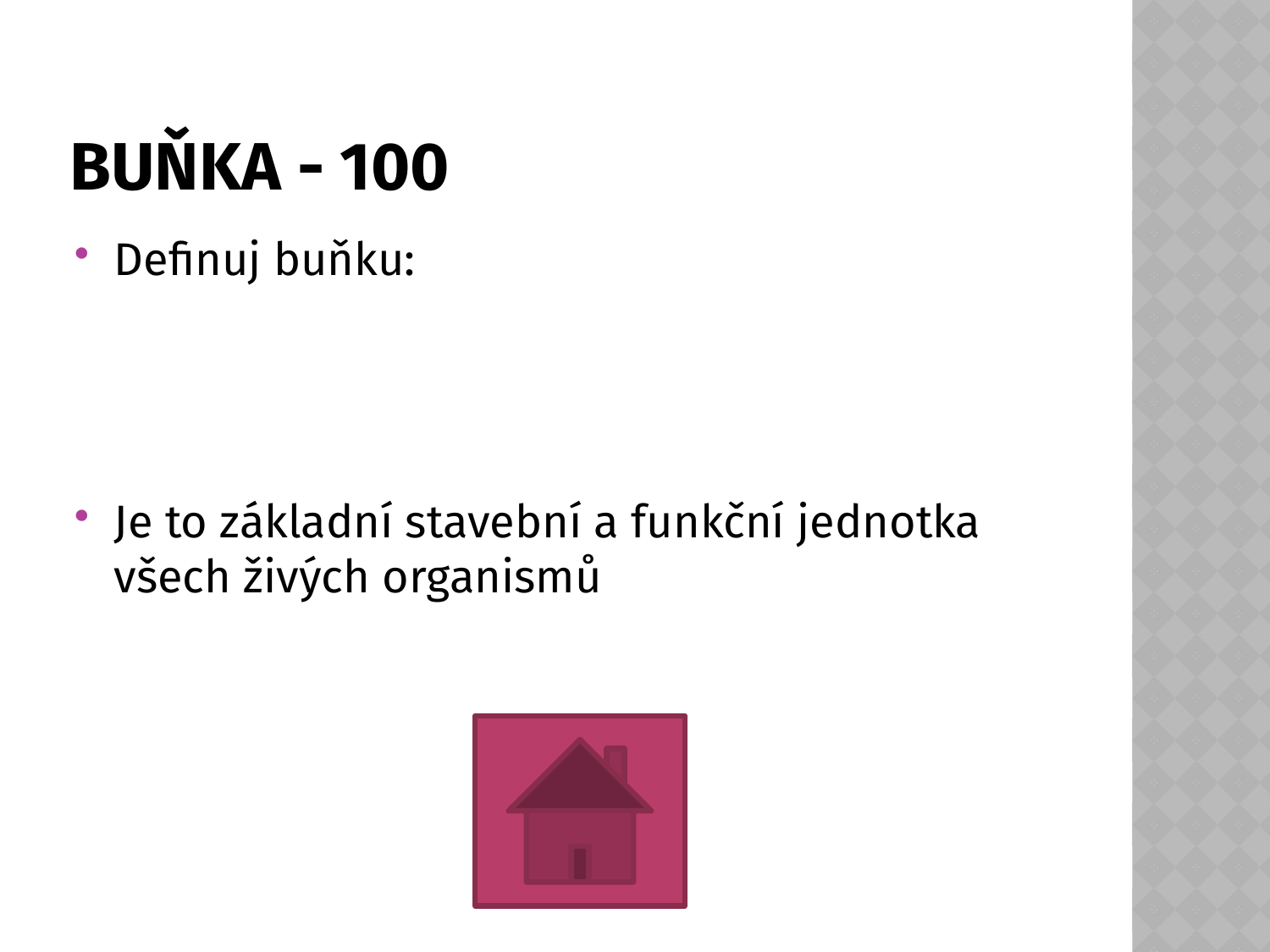

# BUŇKA - 100
Definuj buňku:

Je to základní stavební a funkční jednotka všech živých organismů